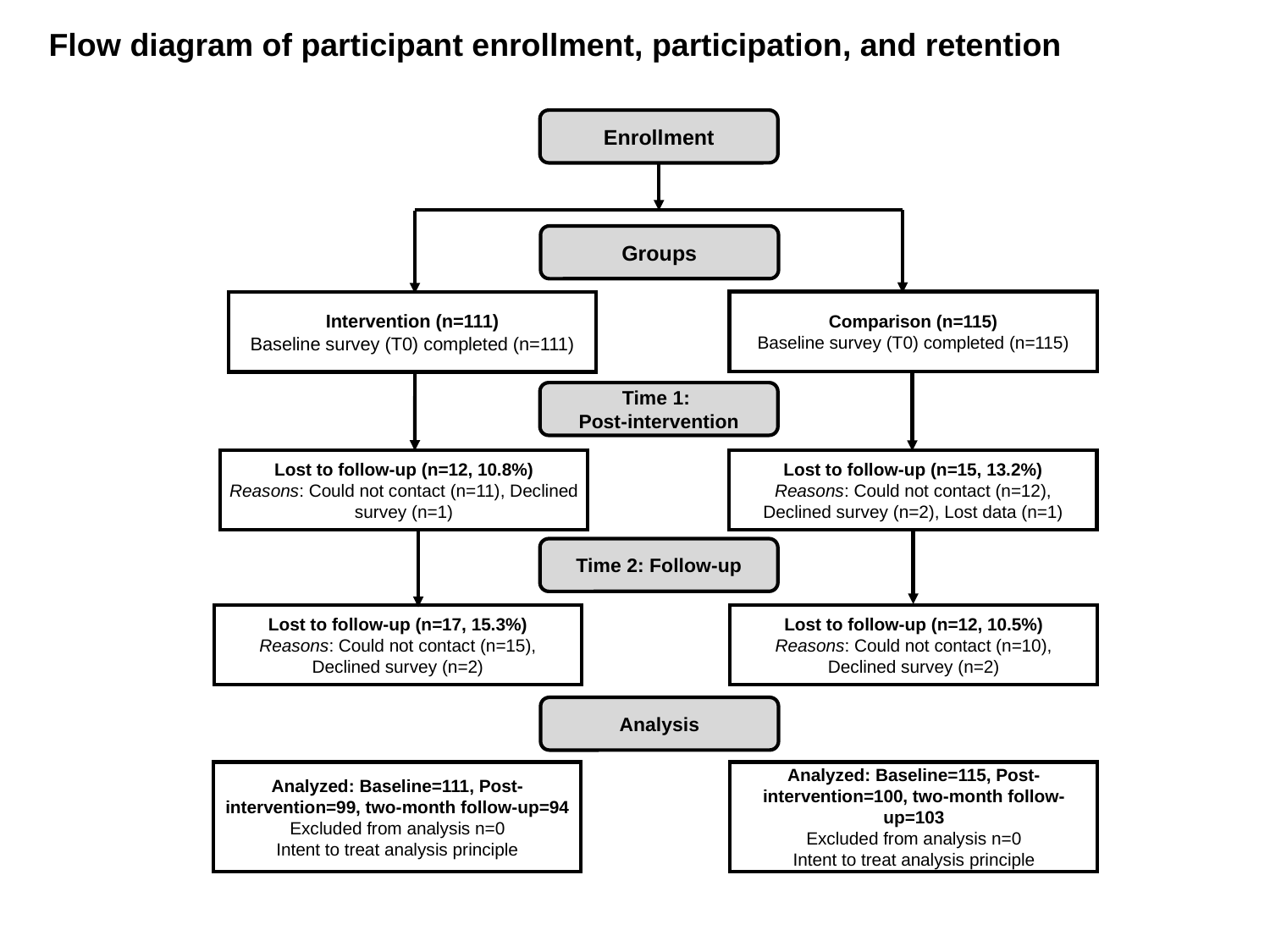

Flow diagram of participant enrollment, participation, and retention
Enrollment
Groups
Comparison (n=115)
Baseline survey (T0) completed (n=115)
Intervention (n=111)
Baseline survey (T0) completed (n=111)
Time 1:
Post-intervention
Lost to follow-up (n=12, 10.8%)
Reasons: Could not contact (n=11), Declined survey (n=1)
Lost to follow-up (n=15, 13.2%)
Reasons: Could not contact (n=12), Declined survey (n=2), Lost data (n=1)
Time 2: Follow-up
Lost to follow-up (n=17, 15.3%)
Reasons: Could not contact (n=15), Declined survey (n=2)
Lost to follow-up (n=12, 10.5%)
Reasons: Could not contact (n=10), Declined survey (n=2)
Analysis
Analyzed: Baseline=115, Post-intervention=100, two-month follow-up=103
Excluded from analysis n=0
Intent to treat analysis principle
Analyzed: Baseline=111, Post-intervention=99, two-month follow-up=94
Excluded from analysis n=0
Intent to treat analysis principle